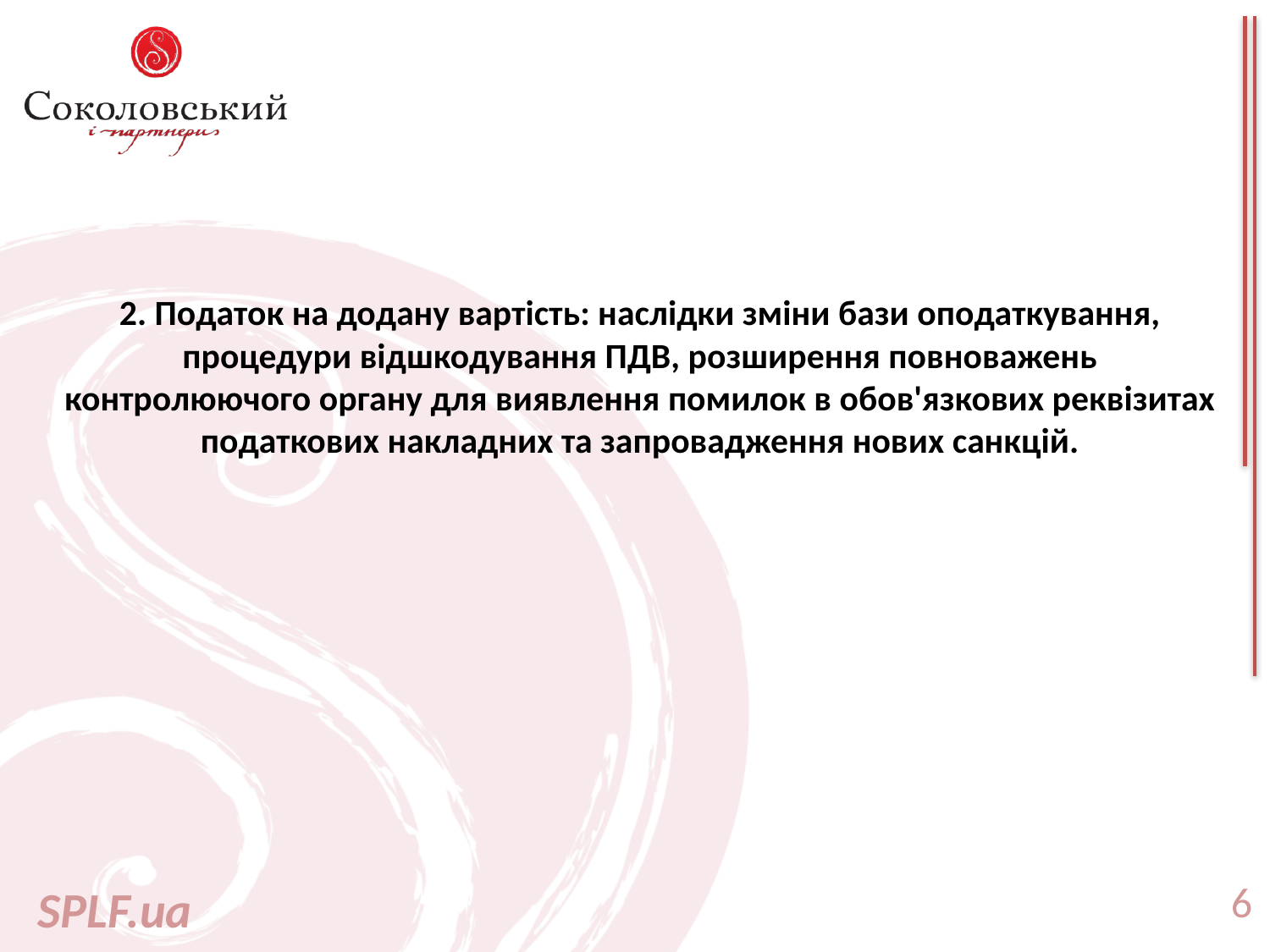

#

2. Податок на додану вартість: наслідки зміни бази оподаткування, процедури відшкодування ПДВ, розширення повноважень контролюючого органу для виявлення помилок в обов'язкових реквізитах податкових накладних та запровадження нових санкцій.

6
SPLF.ua